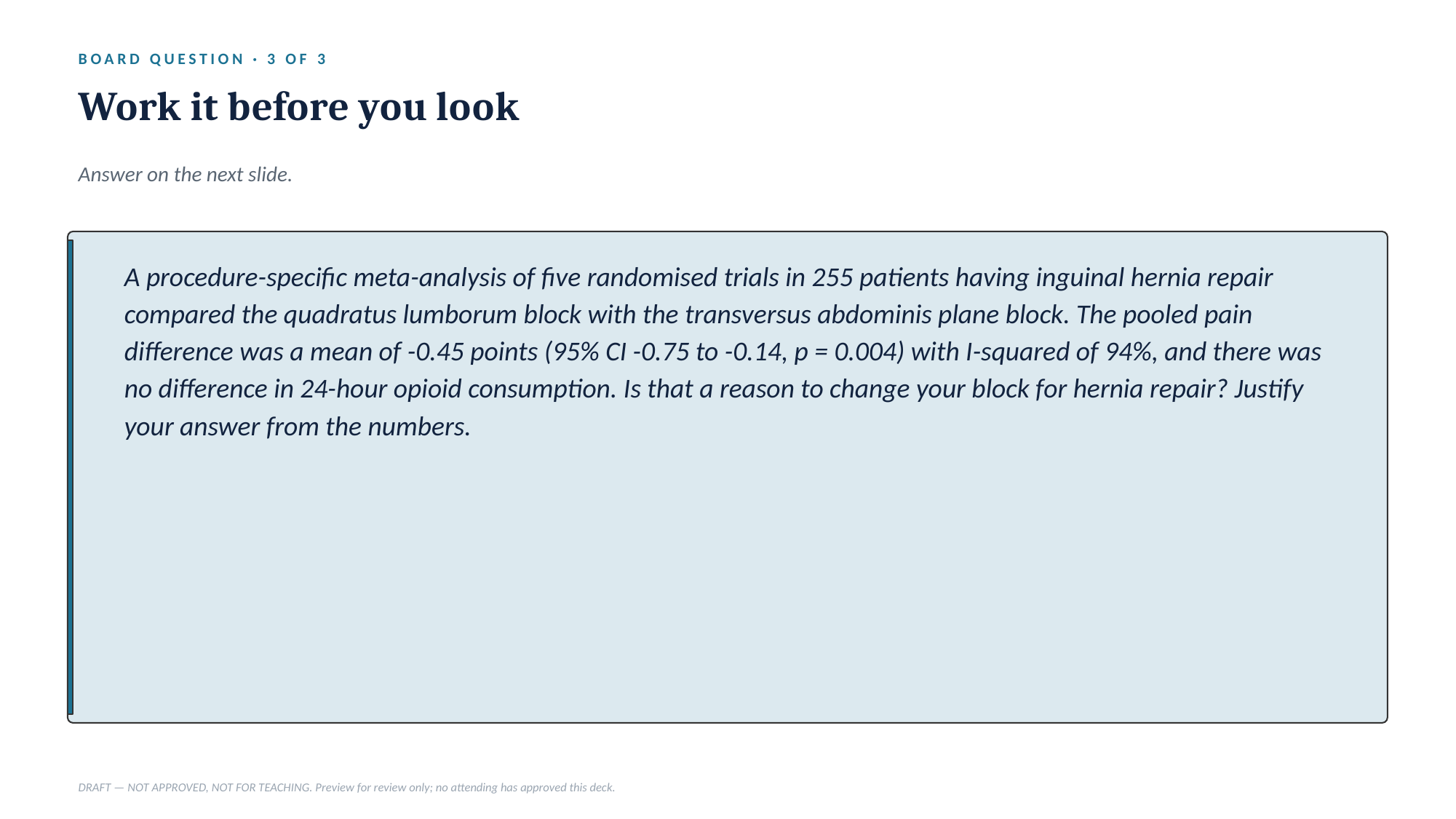

BOARD QUESTION · 3 OF 3
Work it before you look
Answer on the next slide.

A procedure-specific meta-analysis of five randomised trials in 255 patients having inguinal hernia repair compared the quadratus lumborum block with the transversus abdominis plane block. The pooled pain difference was a mean of -0.45 points (95% CI -0.75 to -0.14, p = 0.004) with I-squared of 94%, and there was no difference in 24-hour opioid consumption. Is that a reason to change your block for hernia repair? Justify your answer from the numbers.
DRAFT — NOT APPROVED, NOT FOR TEACHING. Preview for review only; no attending has approved this deck.